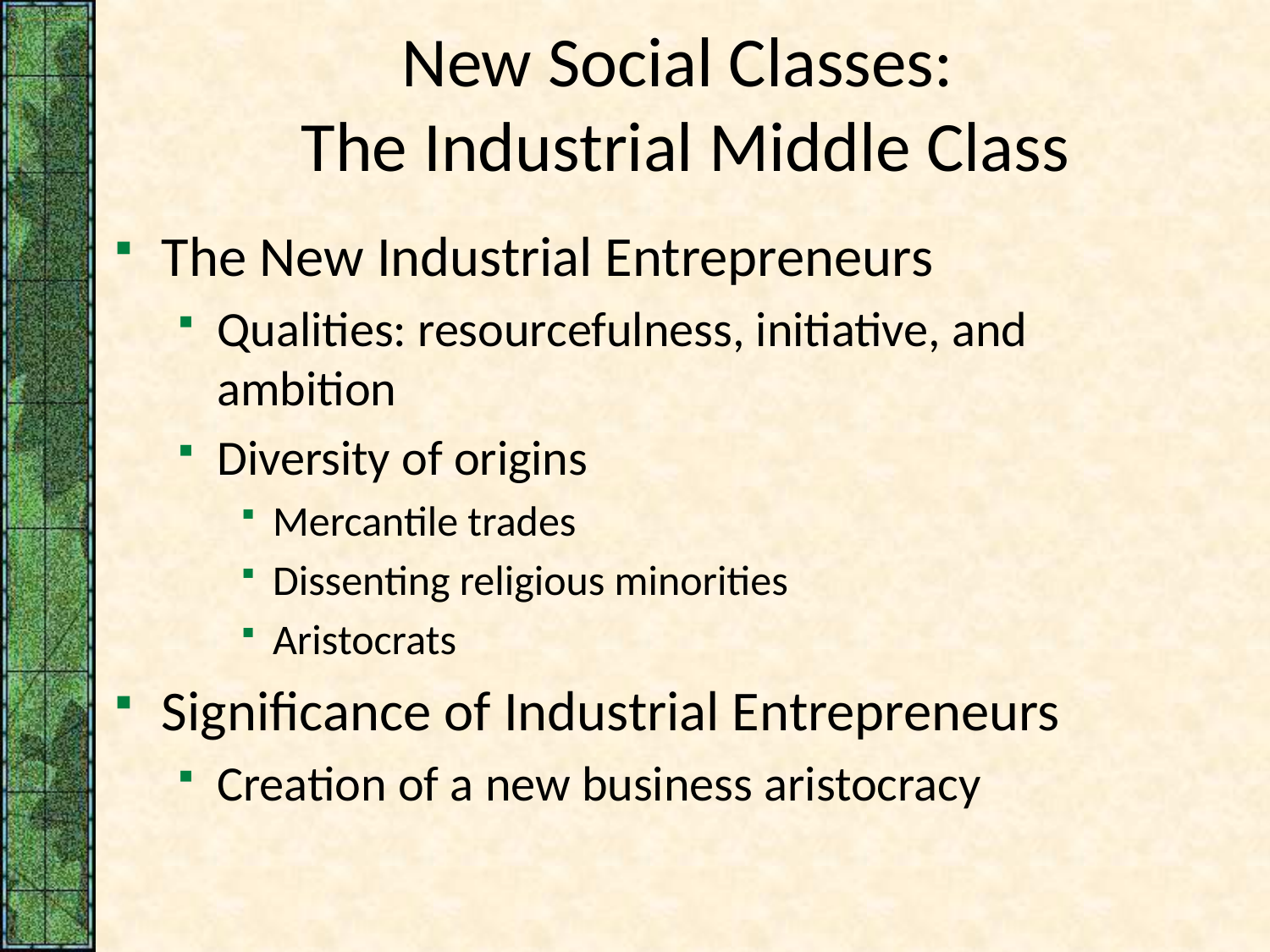

# New Social Classes: The Industrial Middle Class
The New Industrial Entrepreneurs
Qualities: resourcefulness, initiative, and ambition
Diversity of origins
Mercantile trades
Dissenting religious minorities
Aristocrats
Significance of Industrial Entrepreneurs
Creation of a new business aristocracy